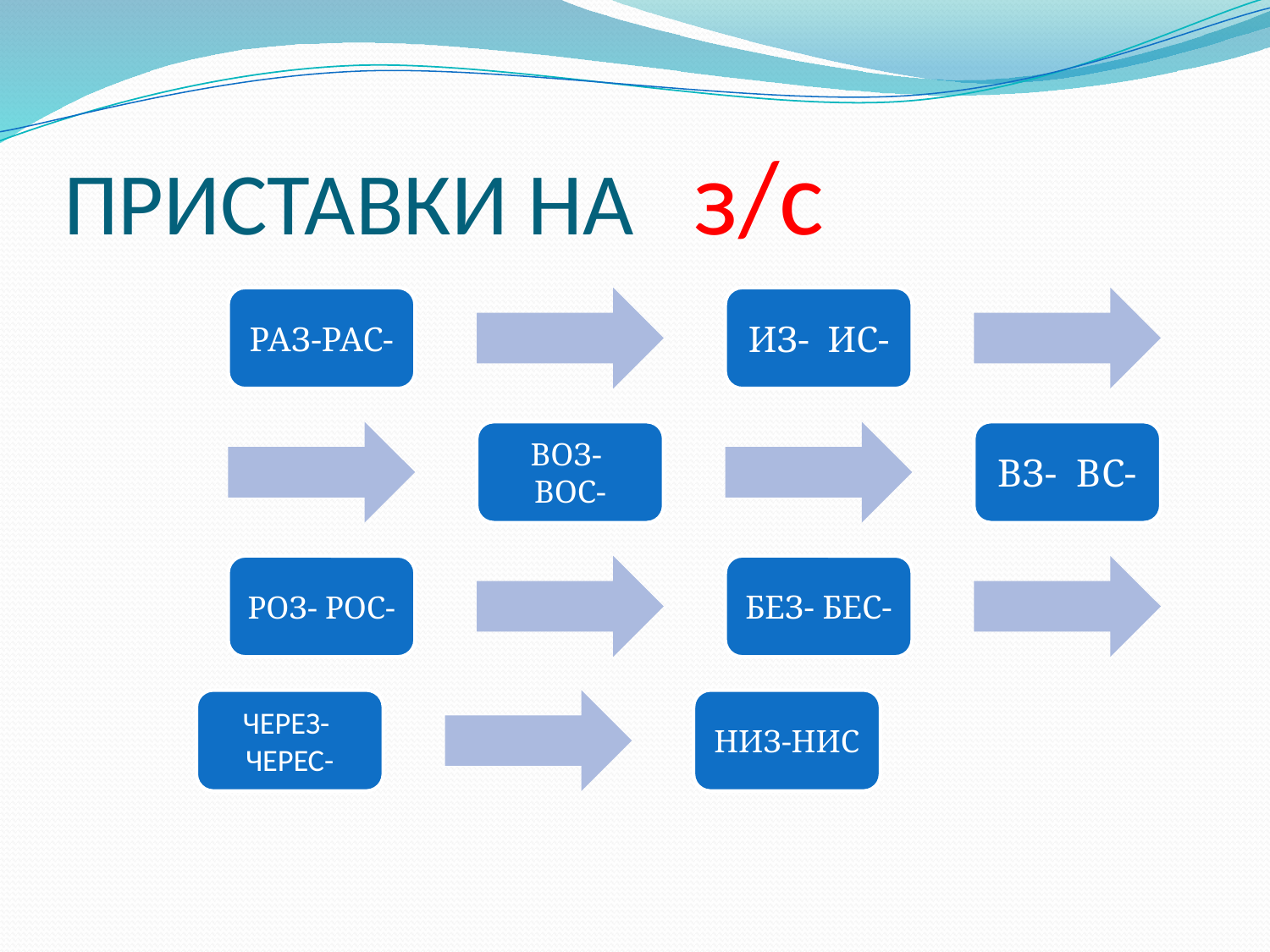

# ПРИСТАВКИ НА   з/с

РАЗ-РАС-
ИЗ-  ИС-
ВЗ-  ВС-
ВОЗ-  ВОС-
РОЗ- РОС-
БЕЗ- БЕС-
НИЗ-НИС
ЧЕРЕЗ-  ЧЕРЕС-